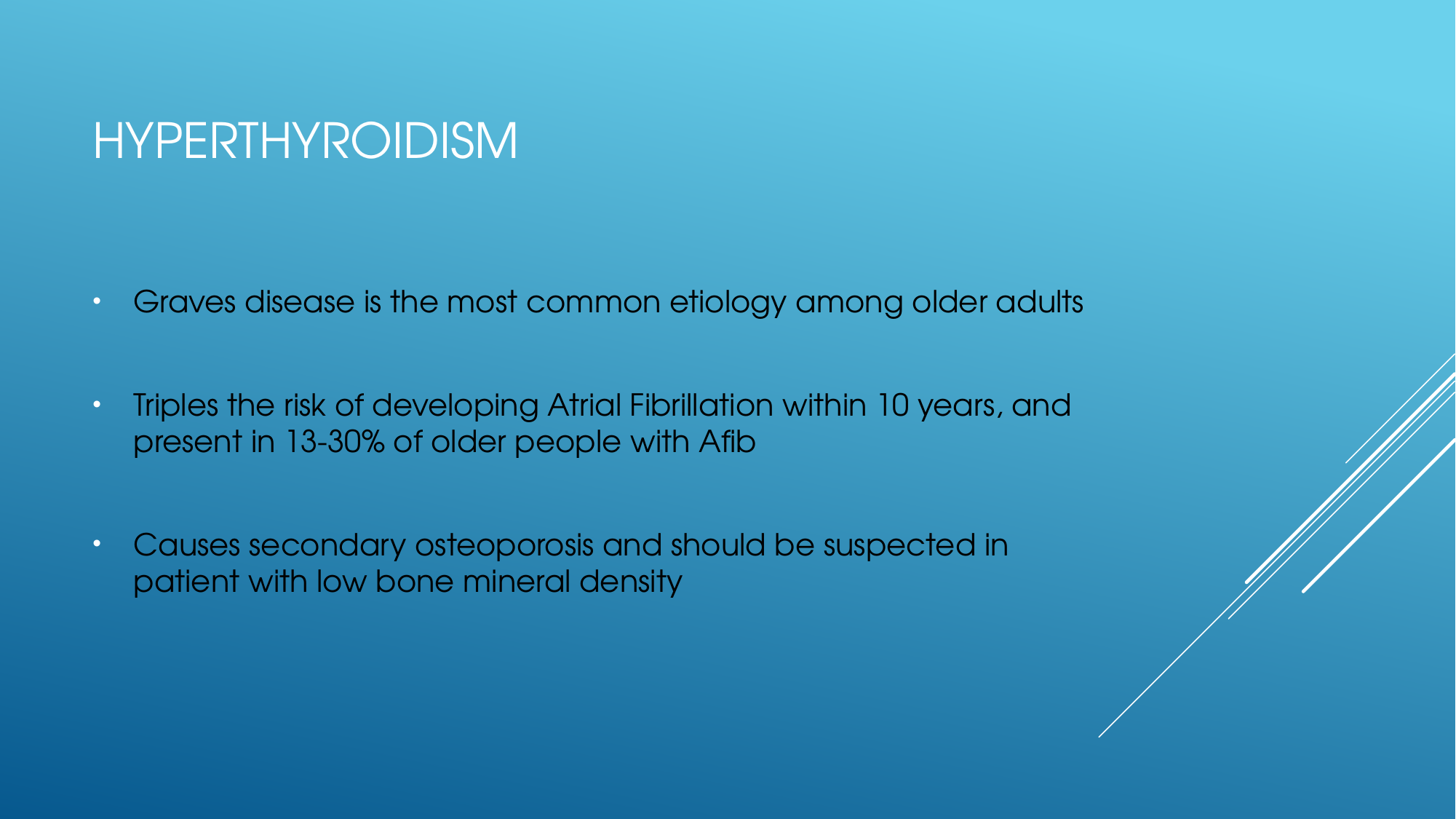

# hyperthyroidism
Graves disease is the most common etiology among older adults

Triples the risk of developing Atrial Fibrillation within 10 years, and present in 13-30% of older people with Afib

Causes secondary osteoporosis and should be suspected in patient with low bone mineral density